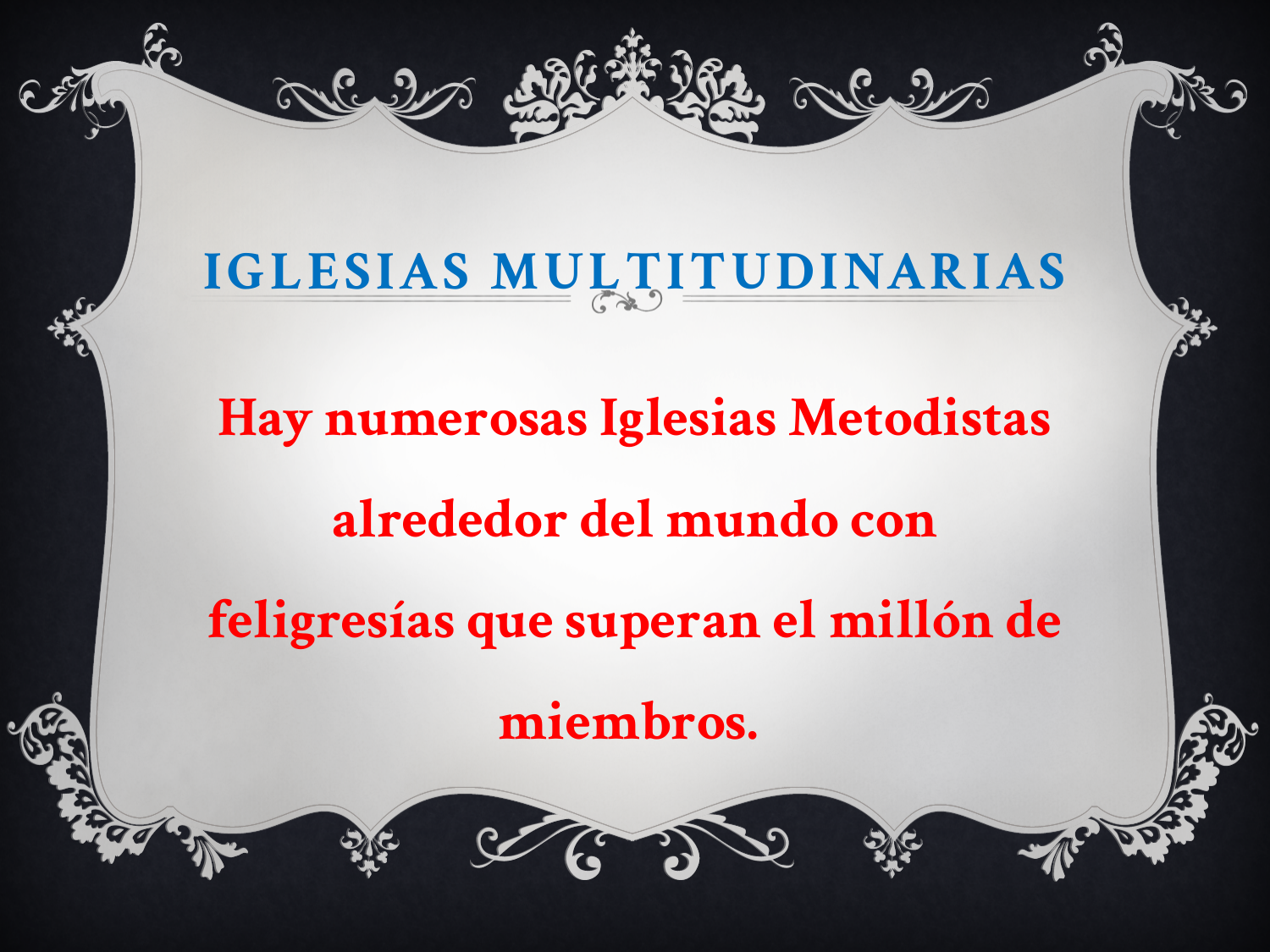

# Iglesias multitudinarias
Hay numerosas Iglesias Metodistas alrededor del mundo con feligresías que superan el millón de miembros.